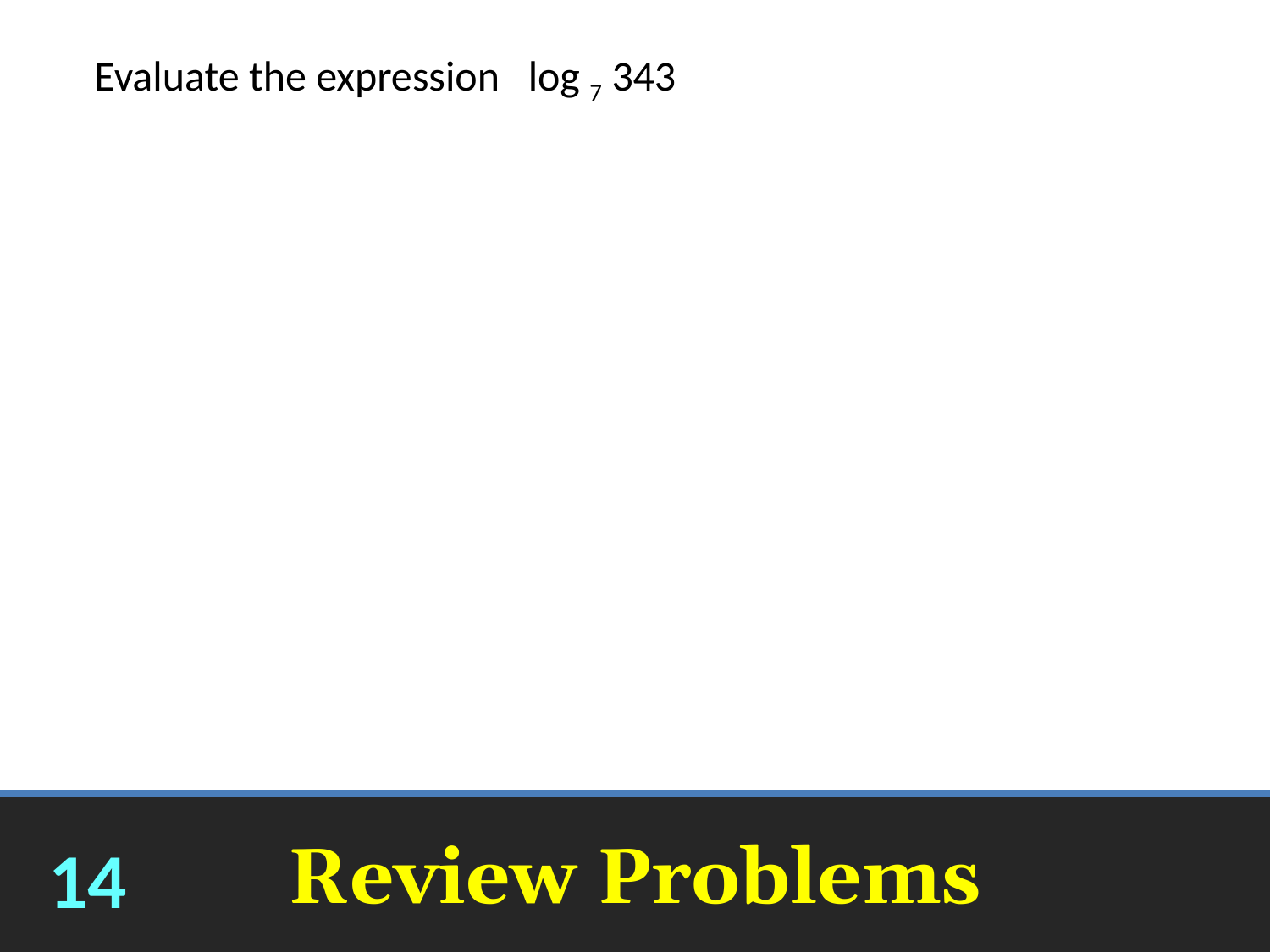

Evaluate the expression   log 7 343

3
# Review Problems
14